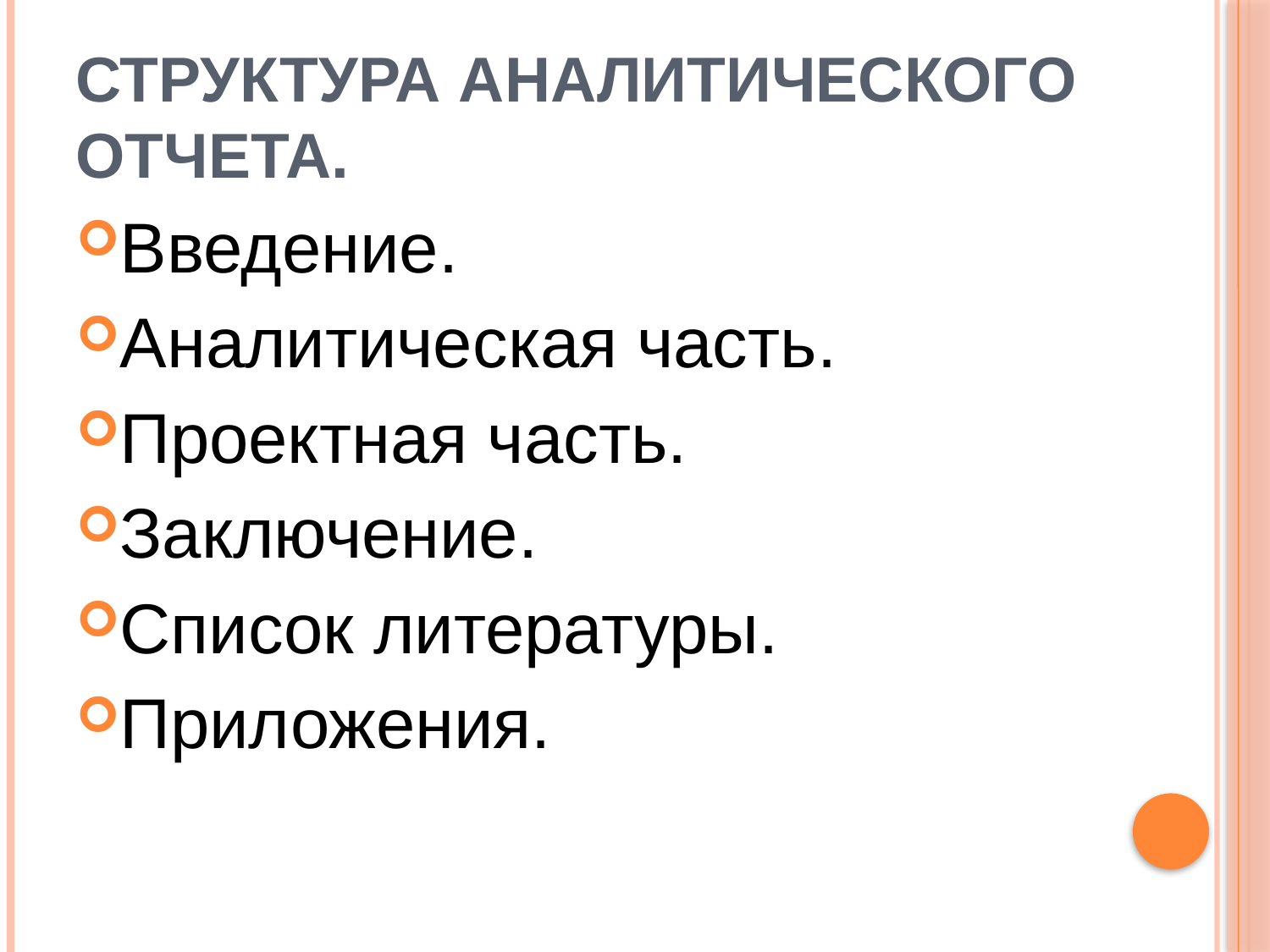

# Структура аналитического отчета.
Введение.
Аналитическая часть.
Проектная часть.
Заключение.
Список литературы.
Приложения.